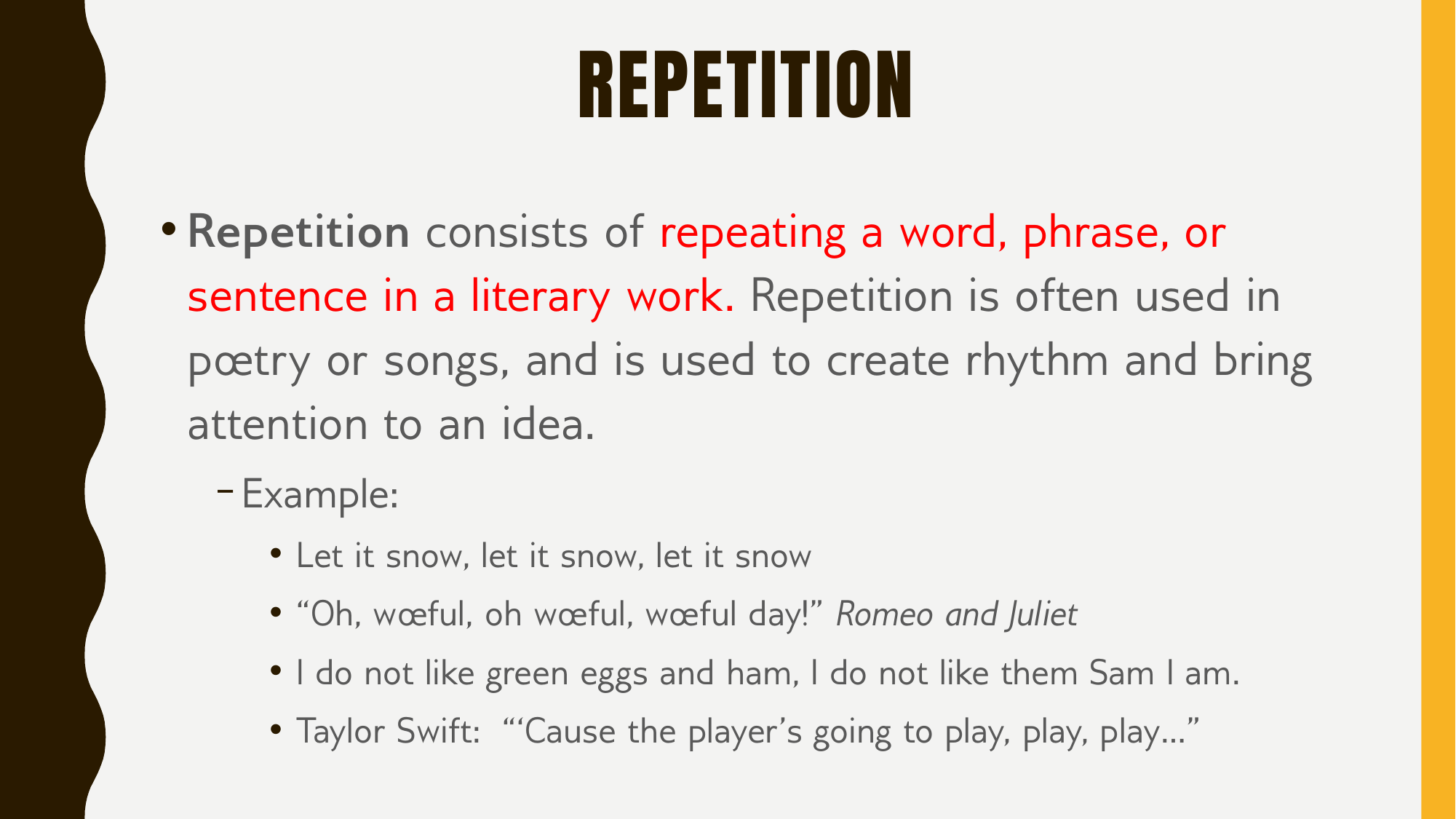

# Repetition
Repetition consists of repeating a word, phrase, or sentence in a literary work. Repetition is often used in poetry or songs, and is used to create rhythm and bring attention to an idea.
Example:
Let it snow, let it snow, let it snow
“Oh, woeful, oh woeful, woeful day!” Romeo and Juliet
I do not like green eggs and ham, I do not like them Sam I am.
Taylor Swift:  “‘Cause the player’s going to play, play, play…”